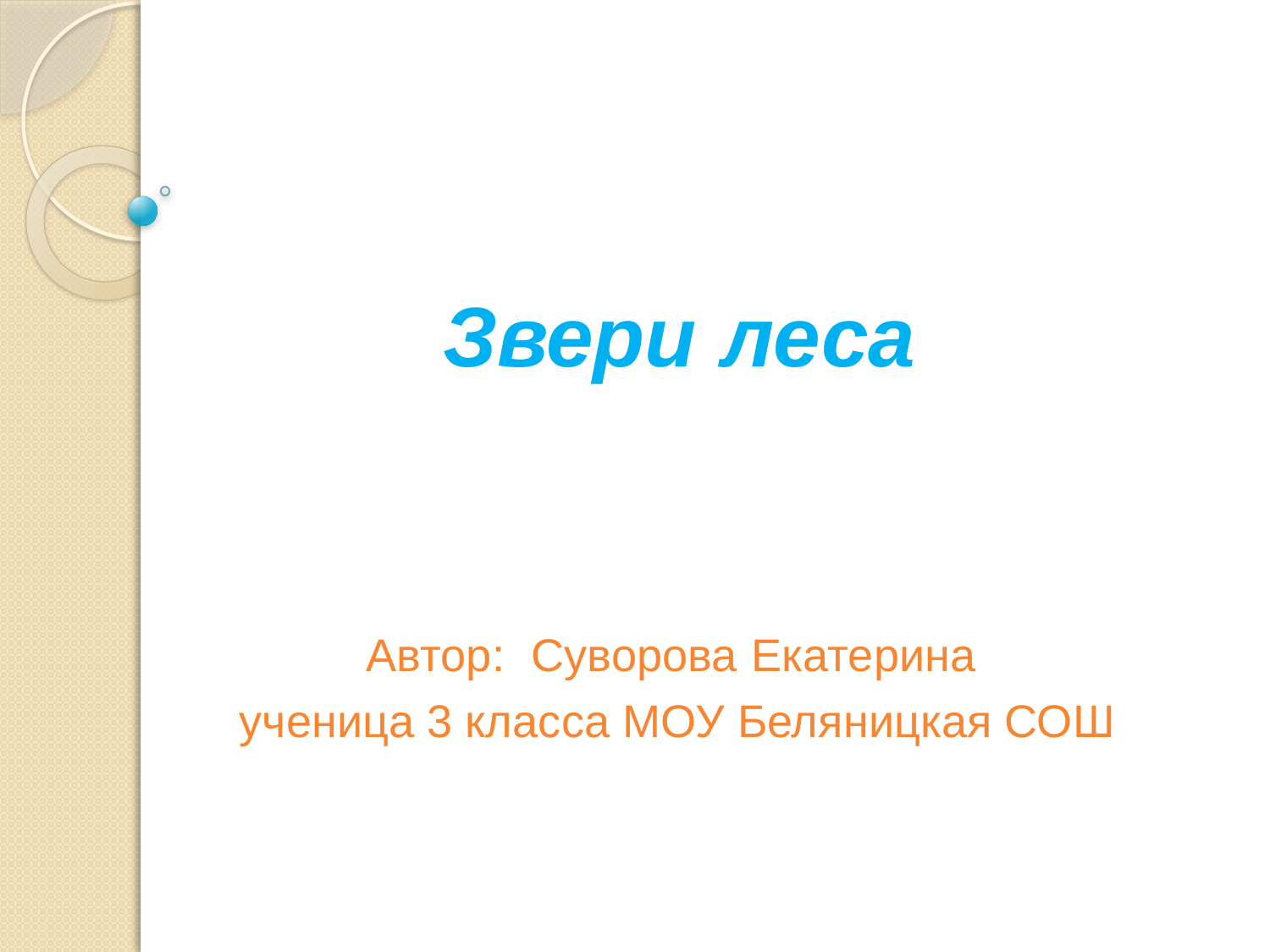

# Звери леса
Автор:  Суворова Екатерина
 ученица 3 класса МОУ Беляницкая СОШ